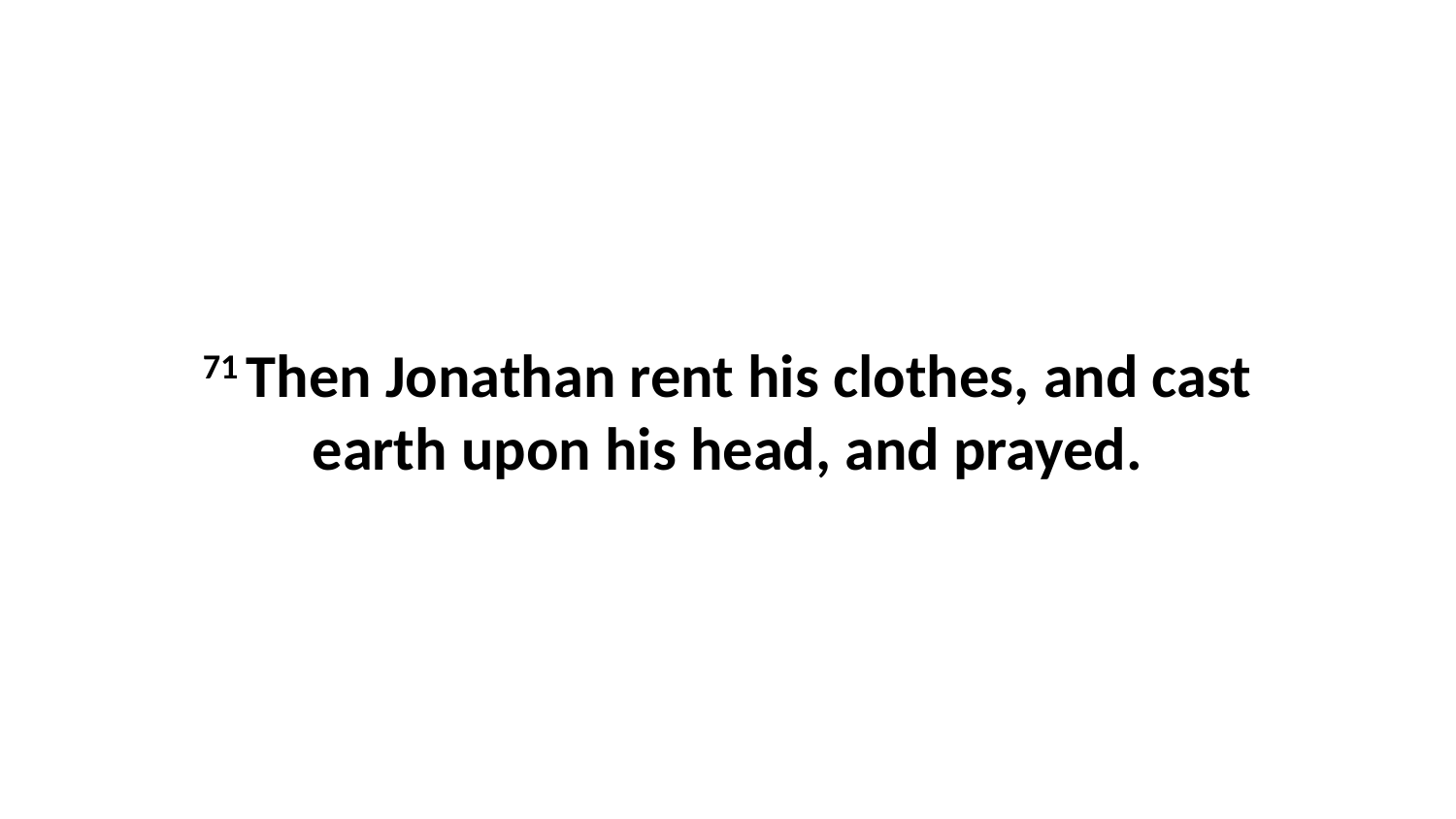

71 Then Jonathan rent his clothes, and cast earth upon his head, and prayed.